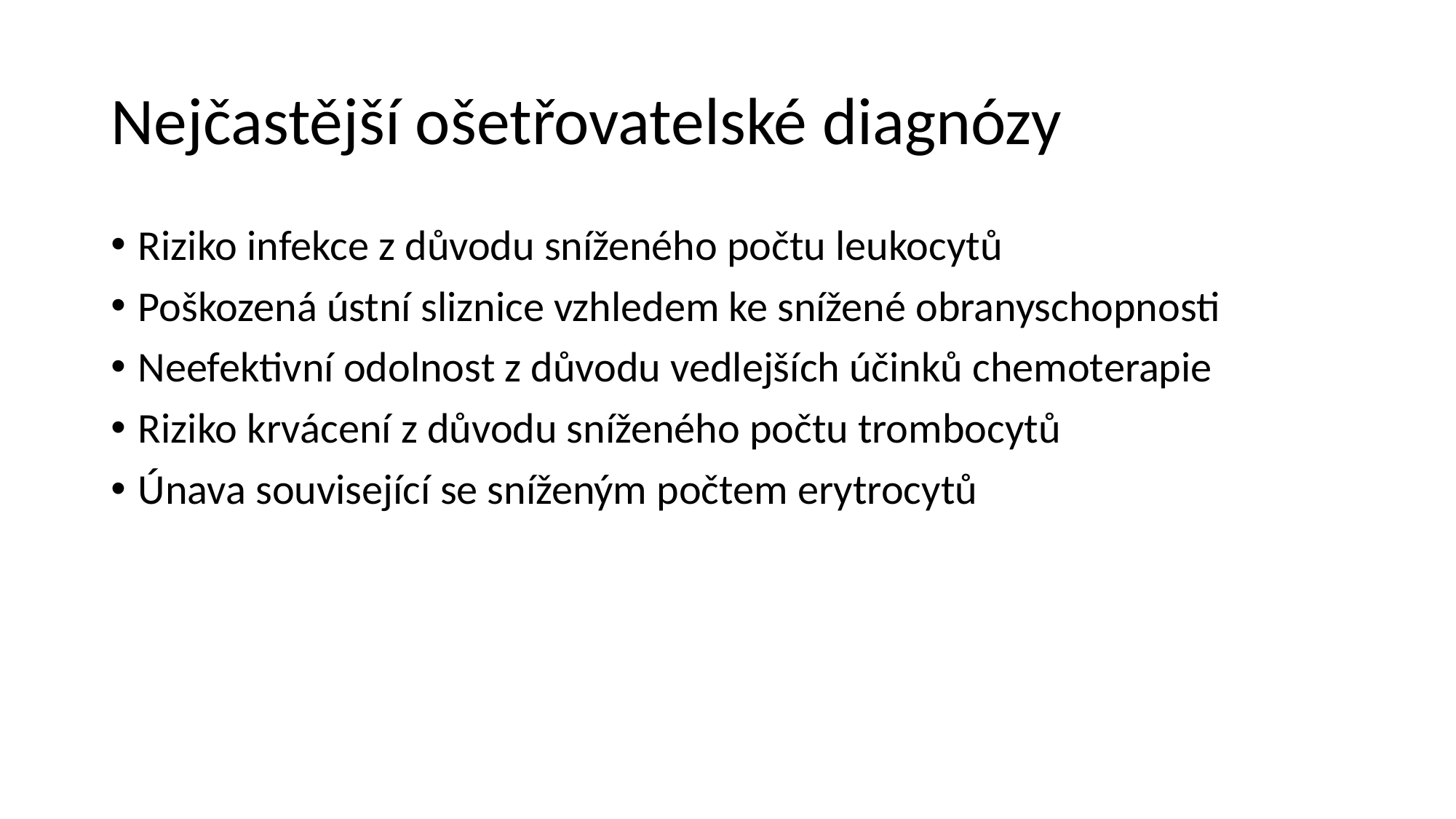

# Nejčastější ošetřovatelské diagnózy
Riziko infekce z důvodu sníženého počtu leukocytů
Poškozená ústní sliznice vzhledem ke snížené obranyschopnosti
Neefektivní odolnost z důvodu vedlejších účinků chemoterapie
Riziko krvácení z důvodu sníženého počtu trombocytů
Únava související se sníženým počtem erytrocytů